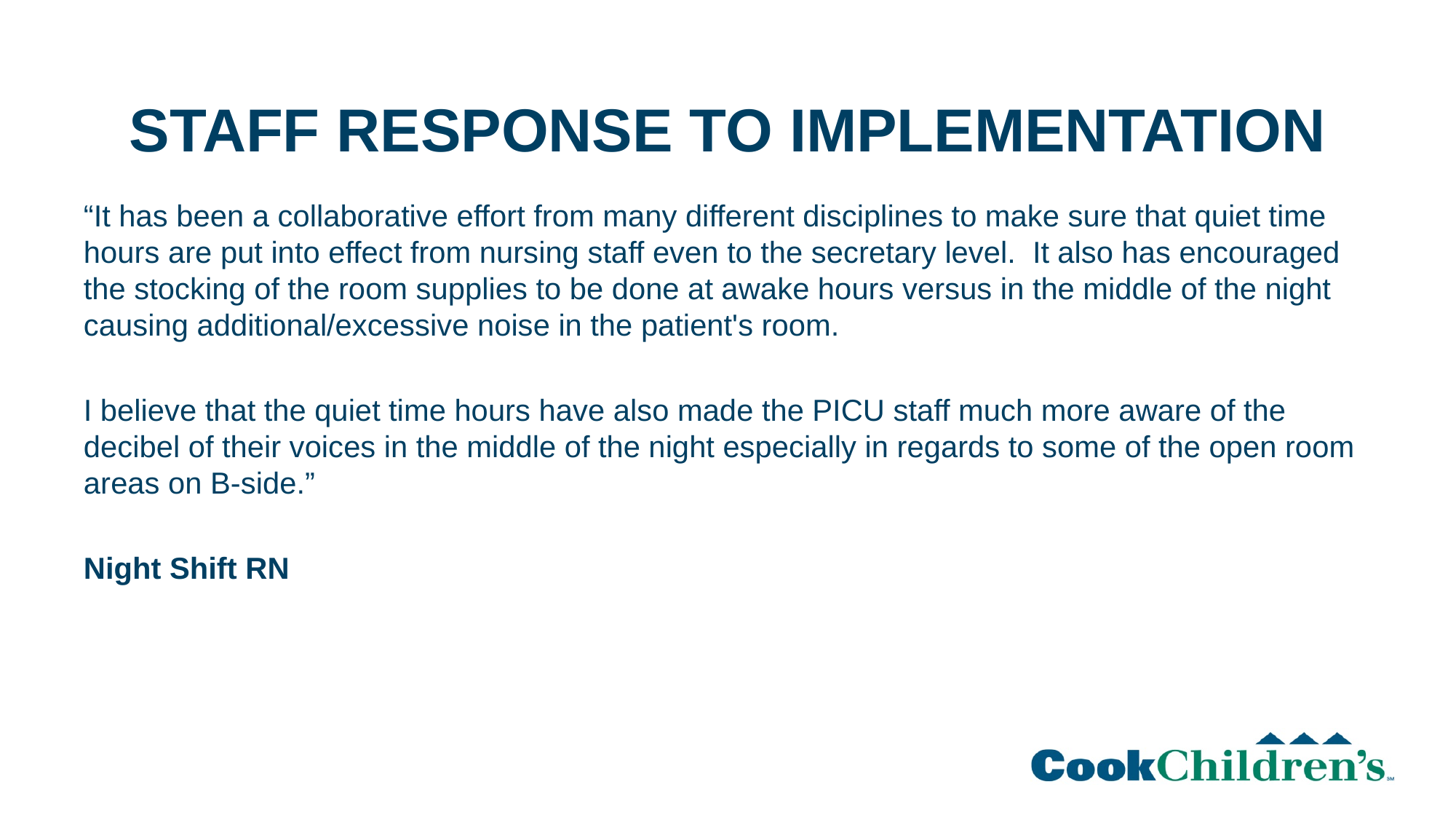

# STAFF RESPONSE TO IMPLEMENTATION
“It has been a collaborative effort from many different disciplines to make sure that quiet time hours are put into effect from nursing staff even to the secretary level.  It also has encouraged the stocking of the room supplies to be done at awake hours versus in the middle of the night causing additional/excessive noise in the patient's room.

I believe that the quiet time hours have also made the PICU staff much more aware of the decibel of their voices in the middle of the night especially in regards to some of the open room areas on B-side.”

Night Shift RN